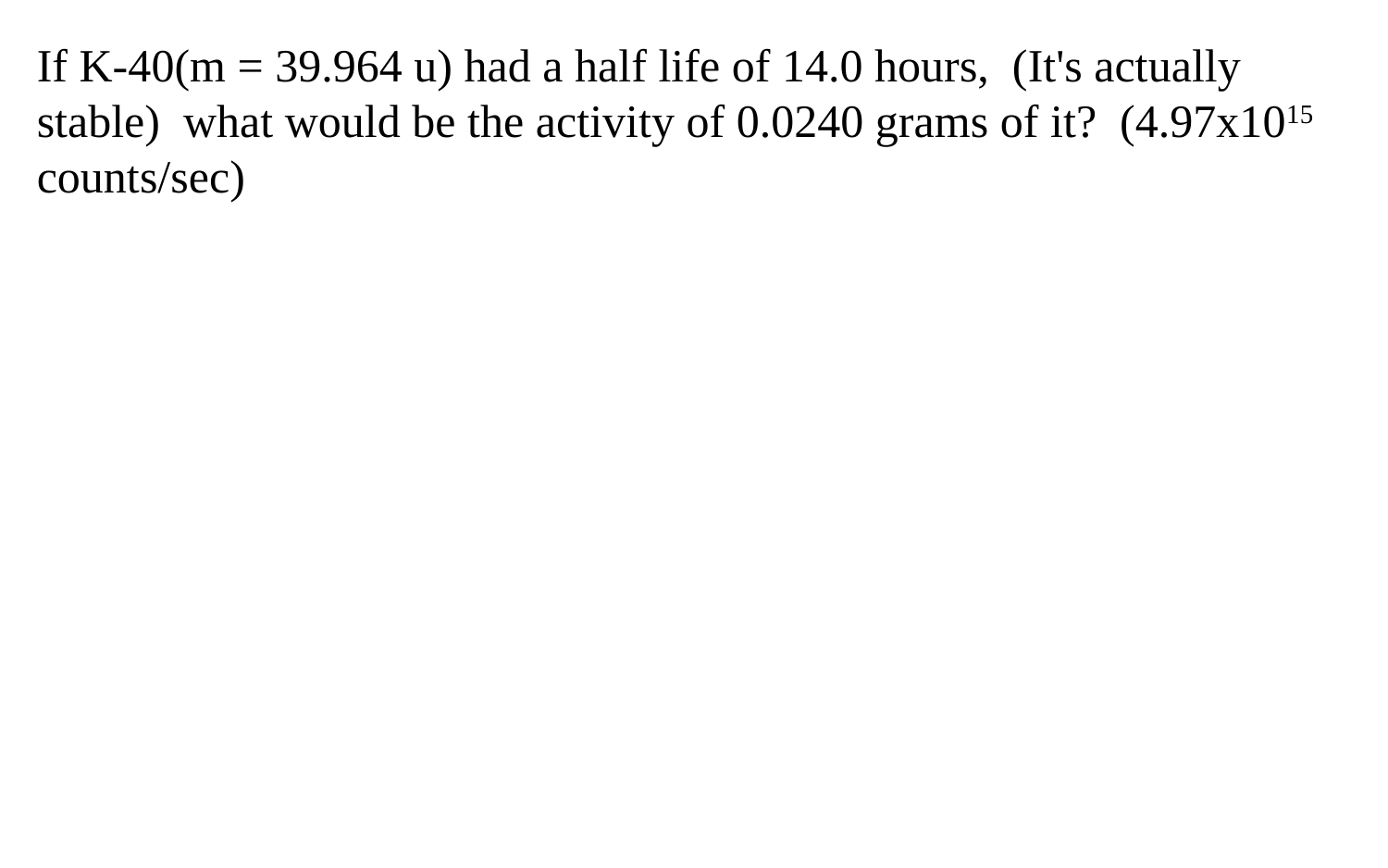

If K-40(m = 39.964 u) had a half life of 14.0 hours,  (It's actually stable)  what would be the activity of 0.0240 grams of it?  (4.97x1015 counts/sec)